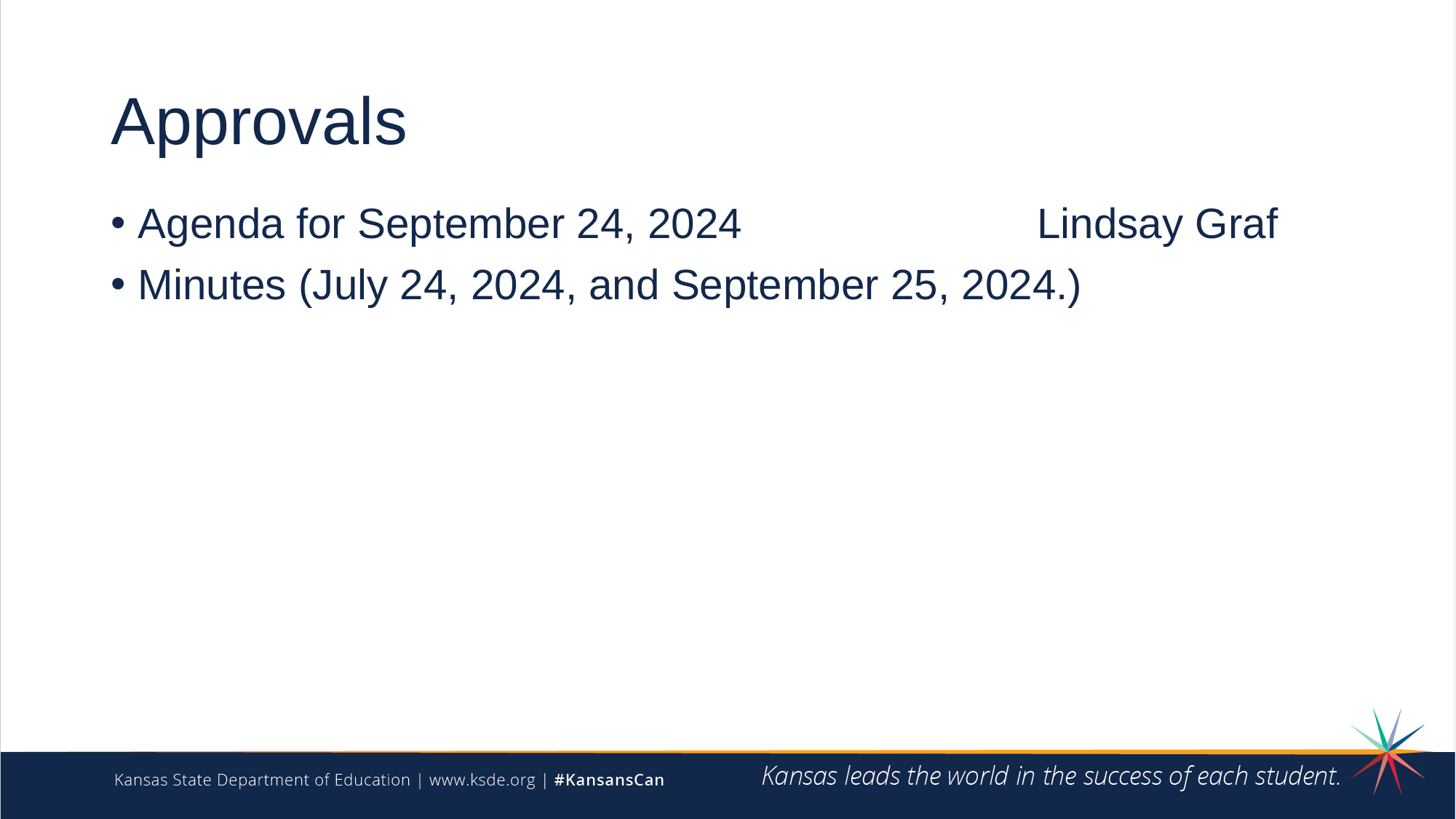

# Approvals
Agenda for September 24, 2024                         Lindsay Graf
Minutes (July 24, 2024, and September 25, 2024.)